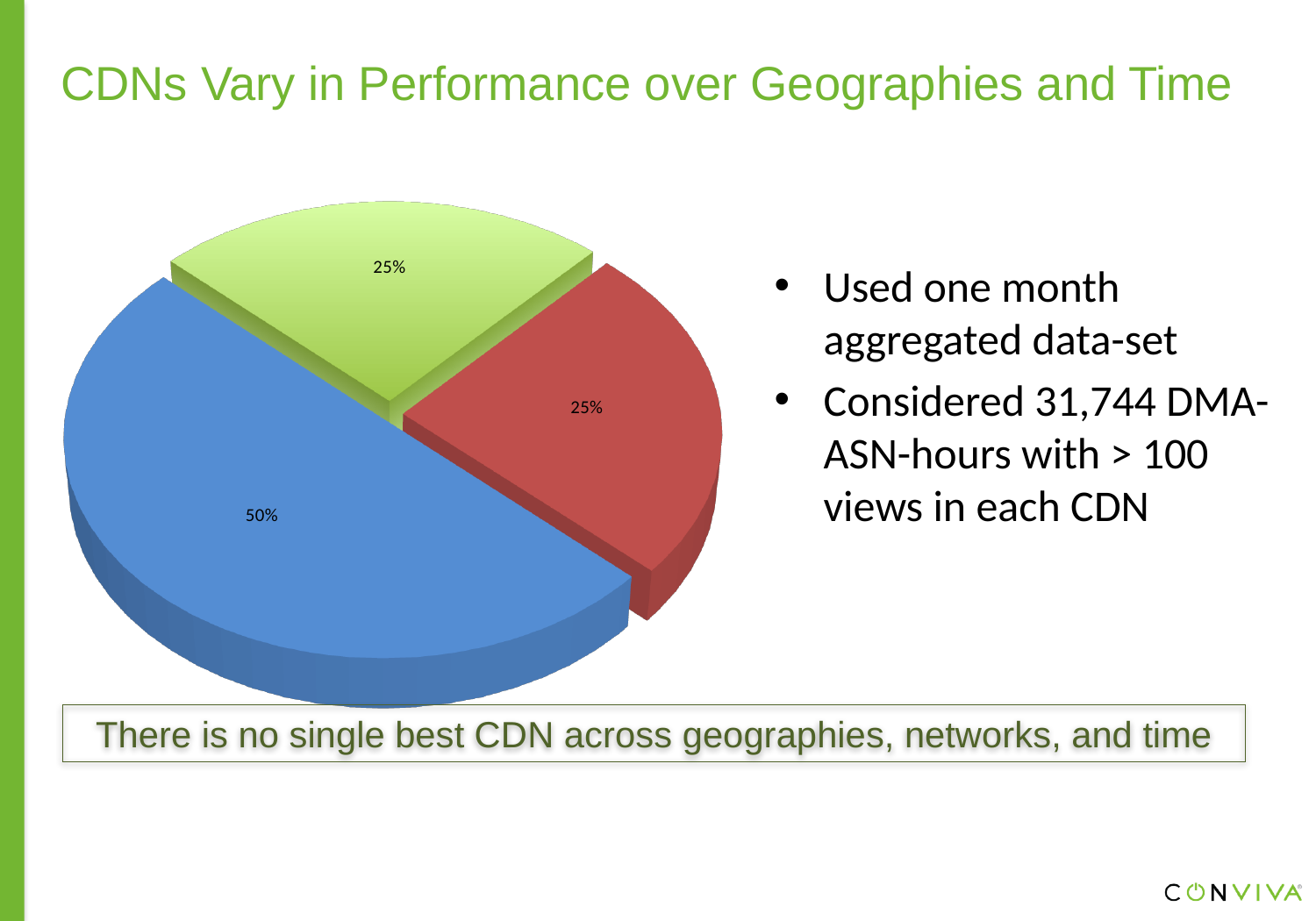

# CDNs Vary in Performance over Geographies and Time

[unsupported chart]

Used one month aggregated data-set
Considered 31,744 DMA-ASN-hours with > 100 views in each CDN
There is no single best CDN across geographies, networks, and time